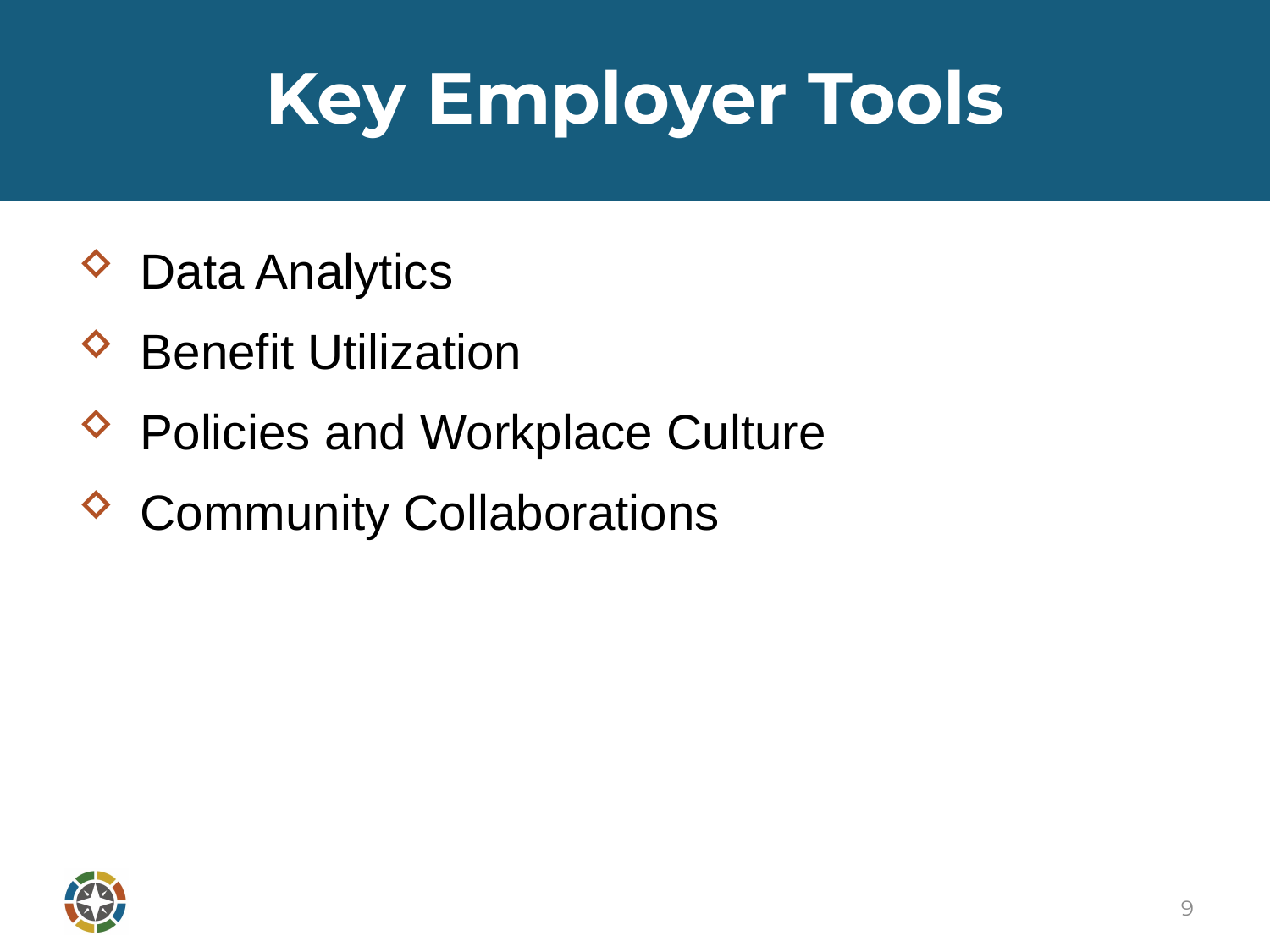

# Key Employer Tools
Data Analytics
Benefit Utilization
Policies and Workplace Culture
Community Collaborations

9